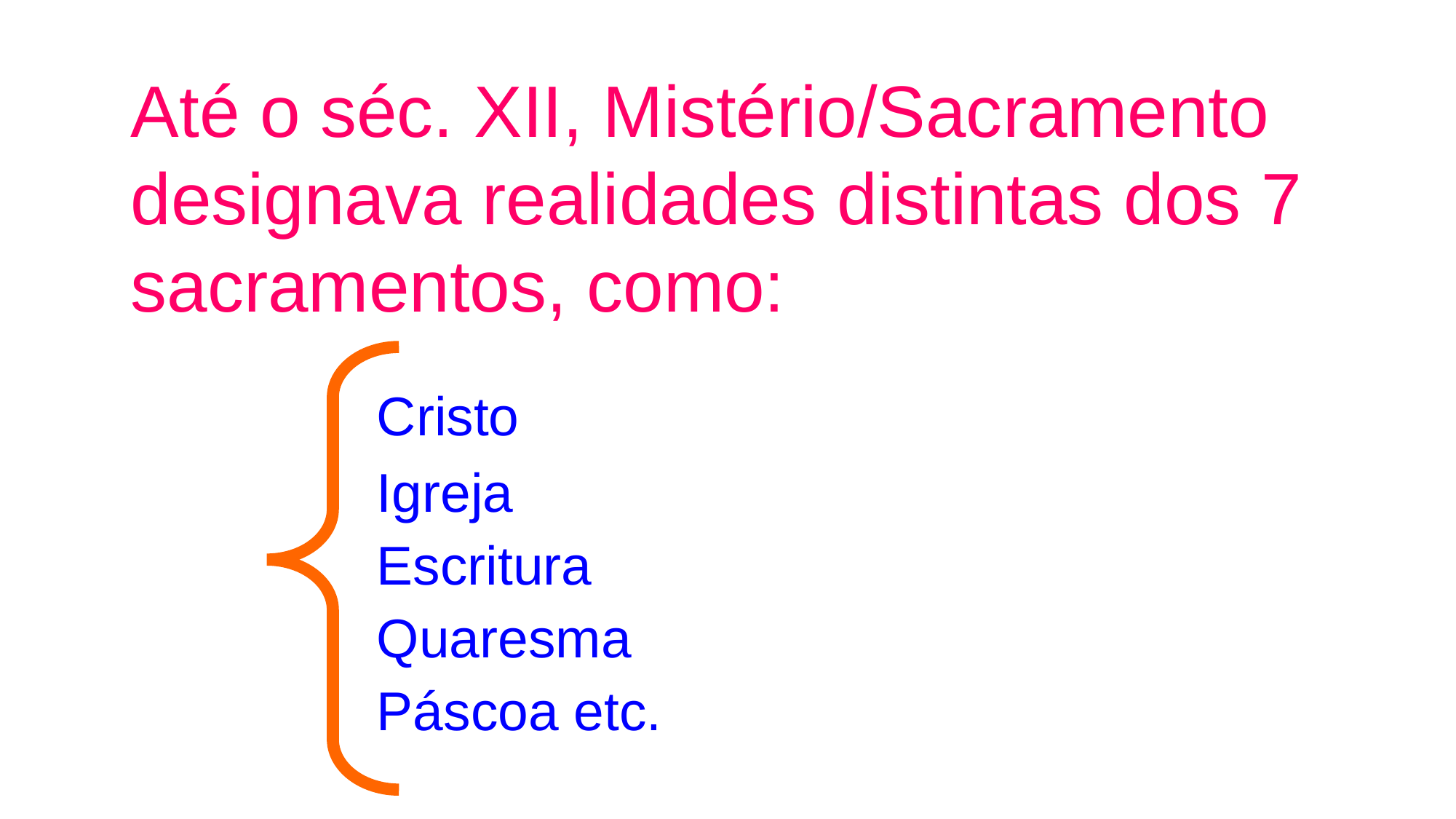

Até o séc. XII, Mistério/Sacramento designava realidades distintas dos 7 sacramentos, como:

	Cristo
	Igreja
	Escritura
	Quaresma
	Páscoa etc.